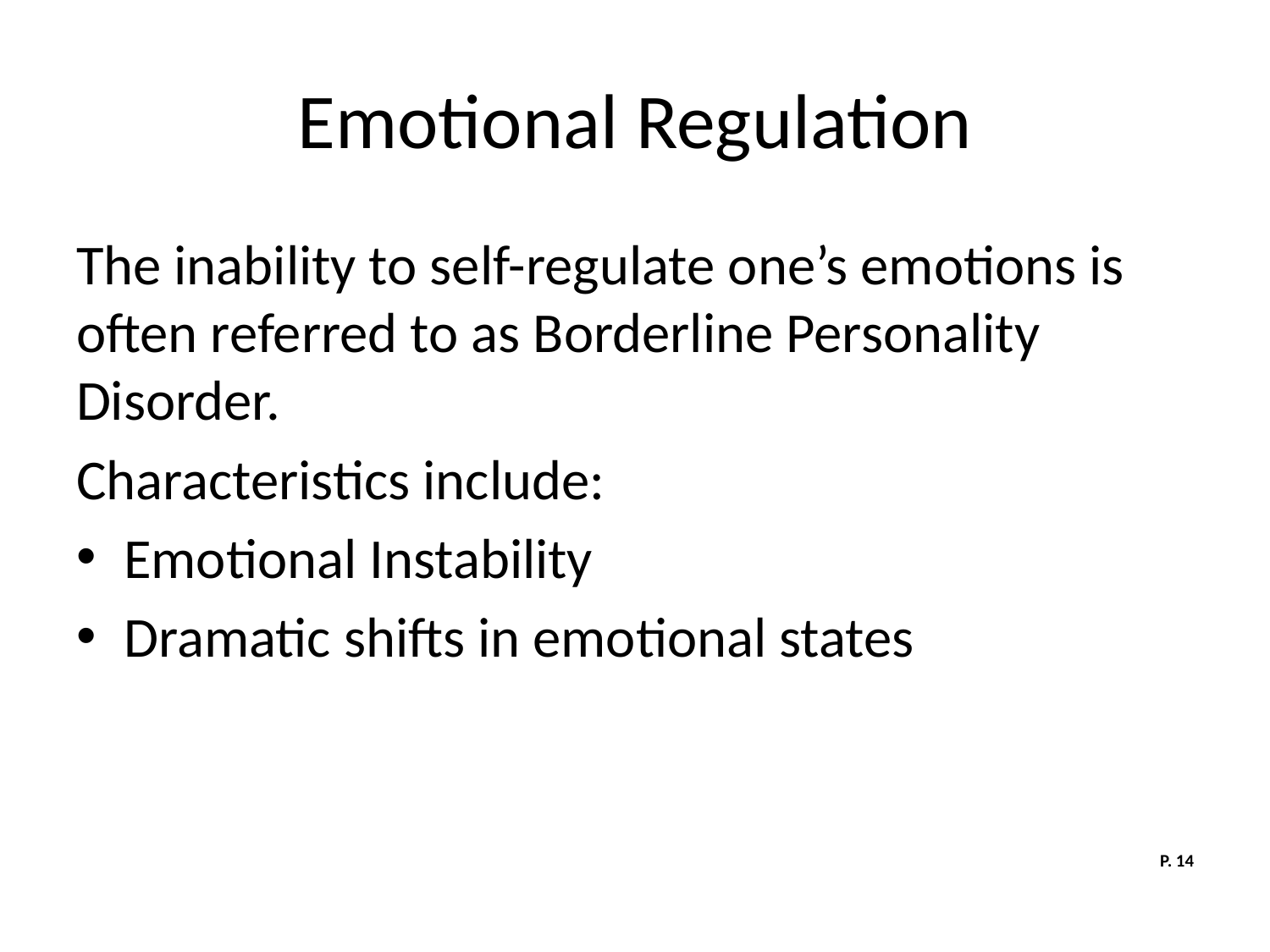

# Emotional Regulation
The inability to self-regulate one’s emotions is often referred to as Borderline Personality Disorder.
Characteristics include:
Emotional Instability
Dramatic shifts in emotional states

P. 14